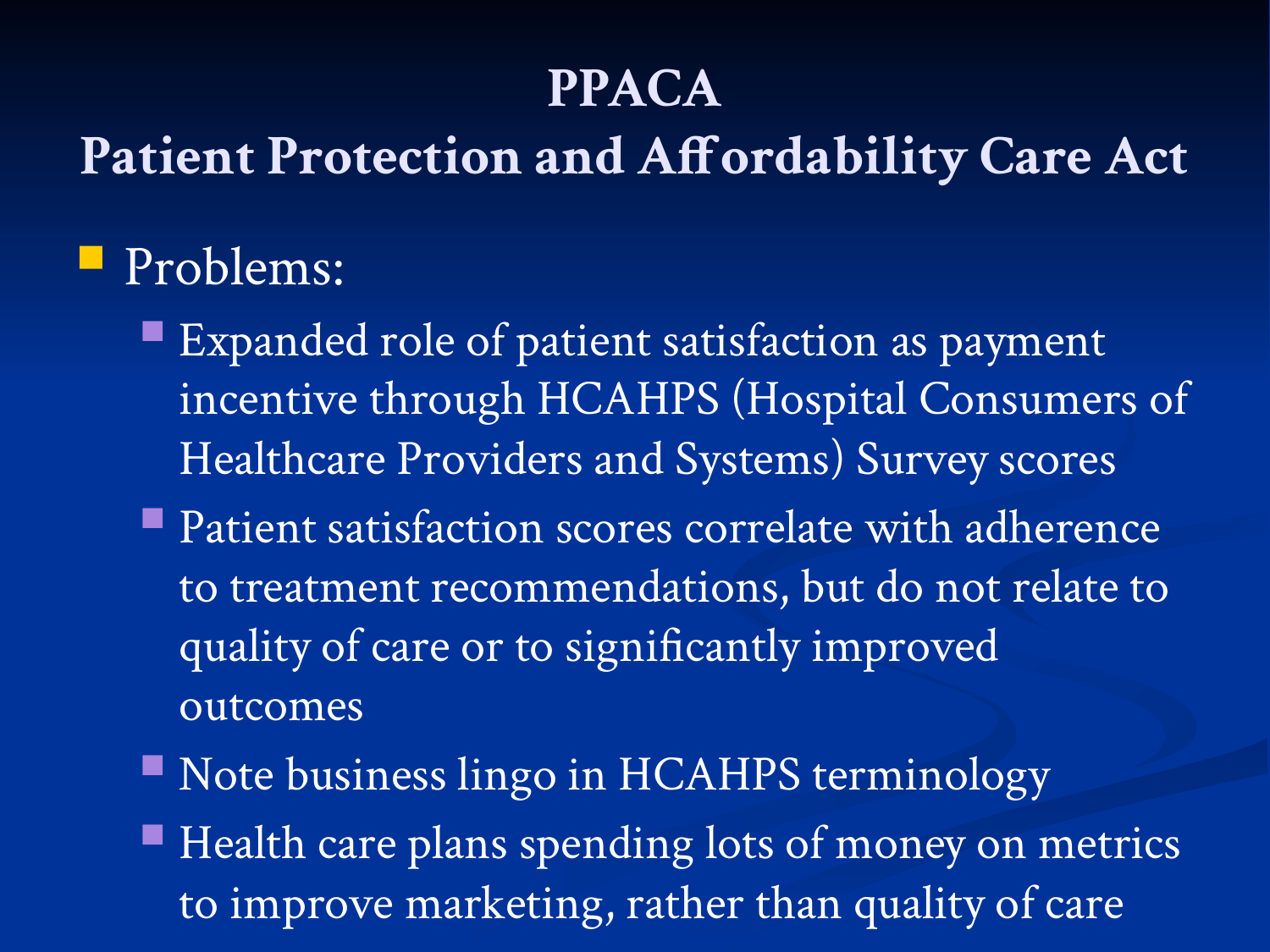

# PPACA Patient Protection and Affordability Care Act
Problems:
Expanded role of patient satisfaction as payment incentive through HCAHPS (Hospital Consumers of Healthcare Providers and Systems) Survey scores
Patient satisfaction scores correlate with adherence to treatment recommendations, but do not relate to quality of care or to significantly improved outcomes
Note business lingo in HCAHPS terminology
Health care plans spending lots of money on metrics to improve marketing, rather than quality of care